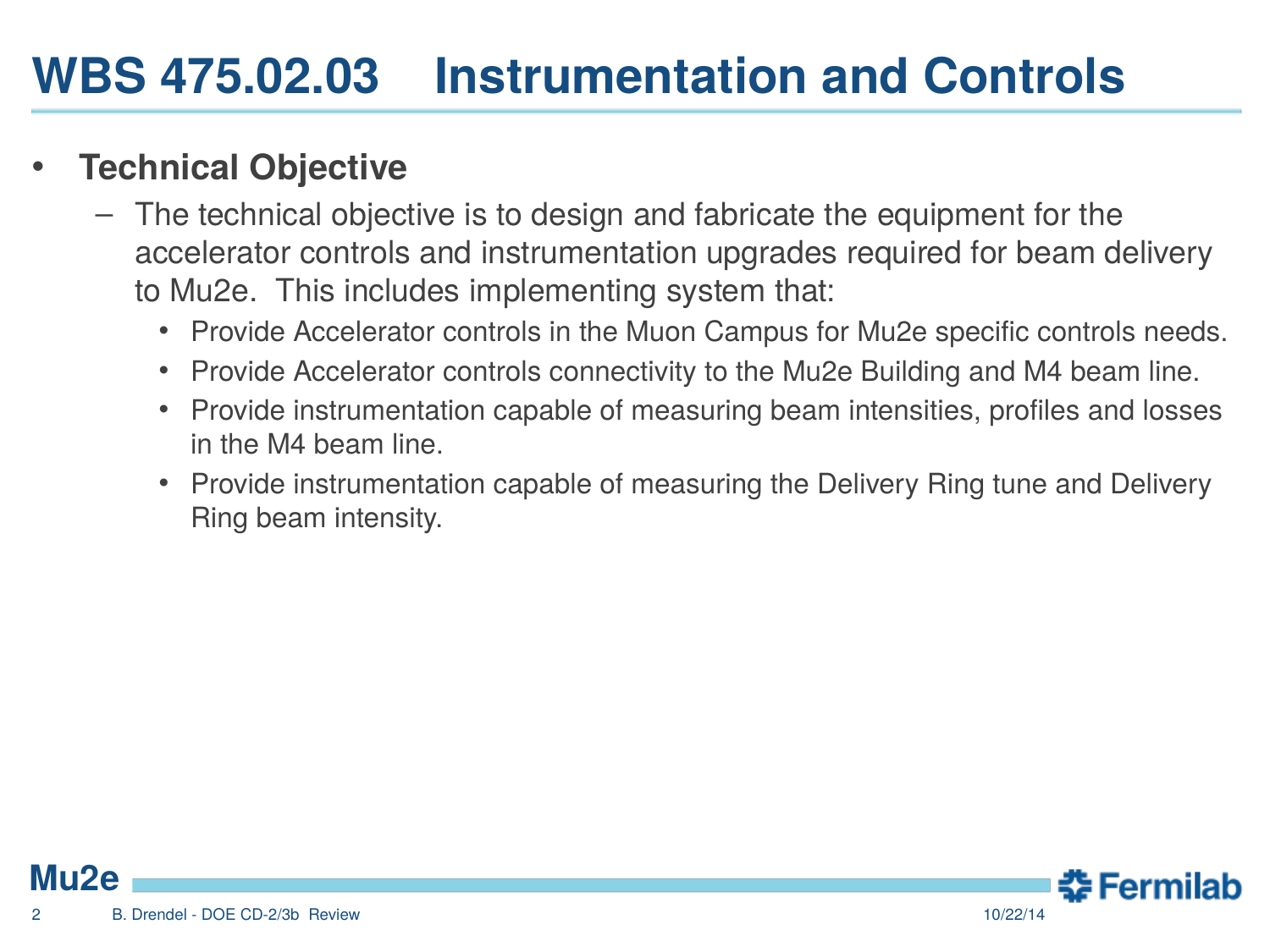

# WBS 475.02.03    Instrumentation and Controls
Technical Objective
The technical objective is to design and fabricate the equipment for the accelerator controls and instrumentation upgrades required for beam delivery to Mu2e.  This includes implementing system that:
Provide Accelerator controls in the Muon Campus for Mu2e specific controls needs.
Provide Accelerator controls connectivity to the Mu2e Building and M4 beam line.
Provide instrumentation capable of measuring beam intensities, profiles and losses in the M4 beam line.
Provide instrumentation capable of measuring the Delivery Ring tune and Delivery Ring beam intensity.

2
B. Drendel - DOE CD-2/3b  Review
10/22/14